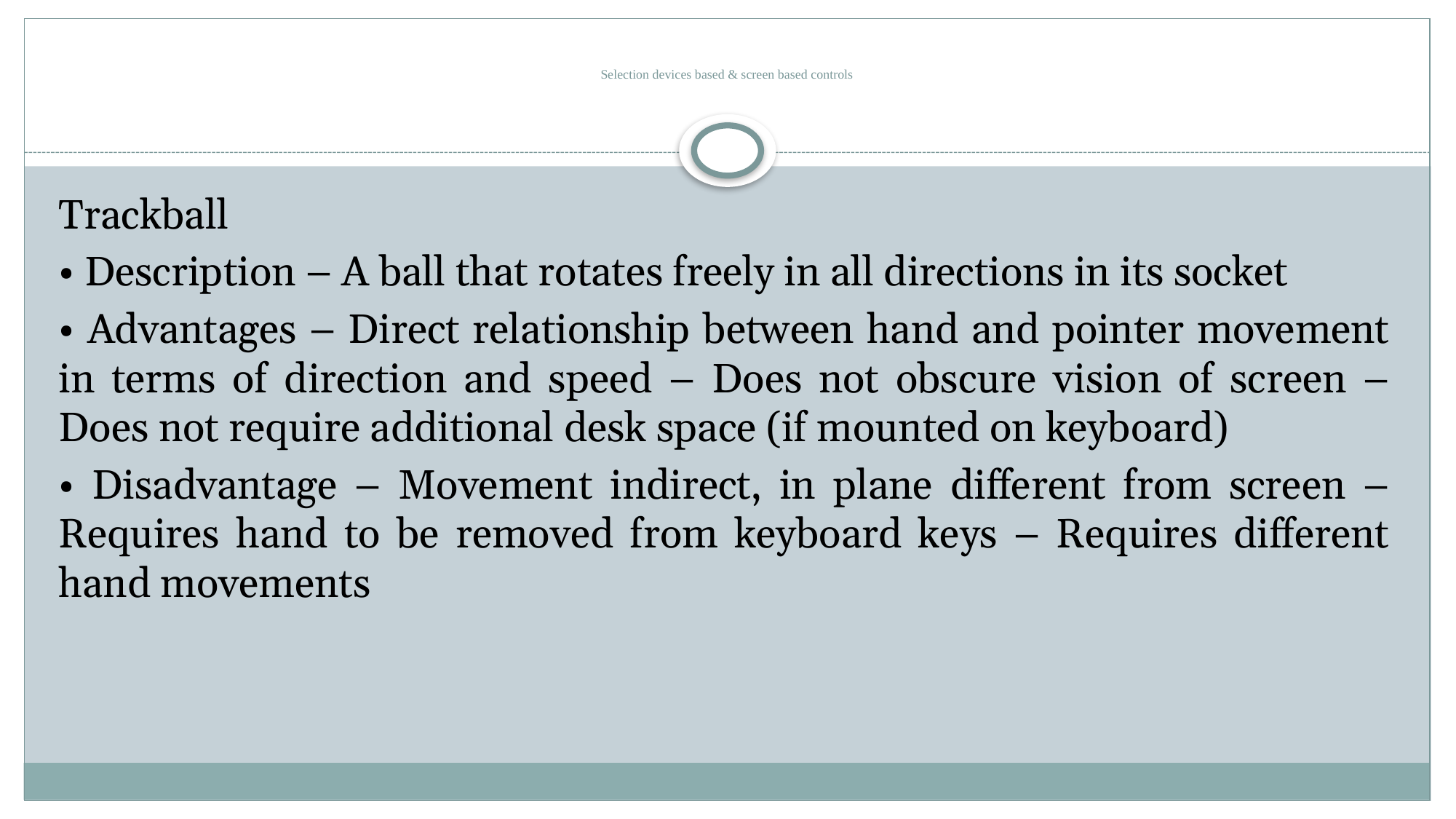

# Selection devices based & screen based controls
Trackball
• Description – A ball that rotates freely in all directions in its socket
• Advantages – Direct relationship between hand and pointer movement in terms of direction and speed – Does not obscure vision of screen – Does not require additional desk space (if mounted on keyboard)
• Disadvantage – Movement indirect, in plane different from screen – Requires hand to be removed from keyboard keys – Requires different hand movements